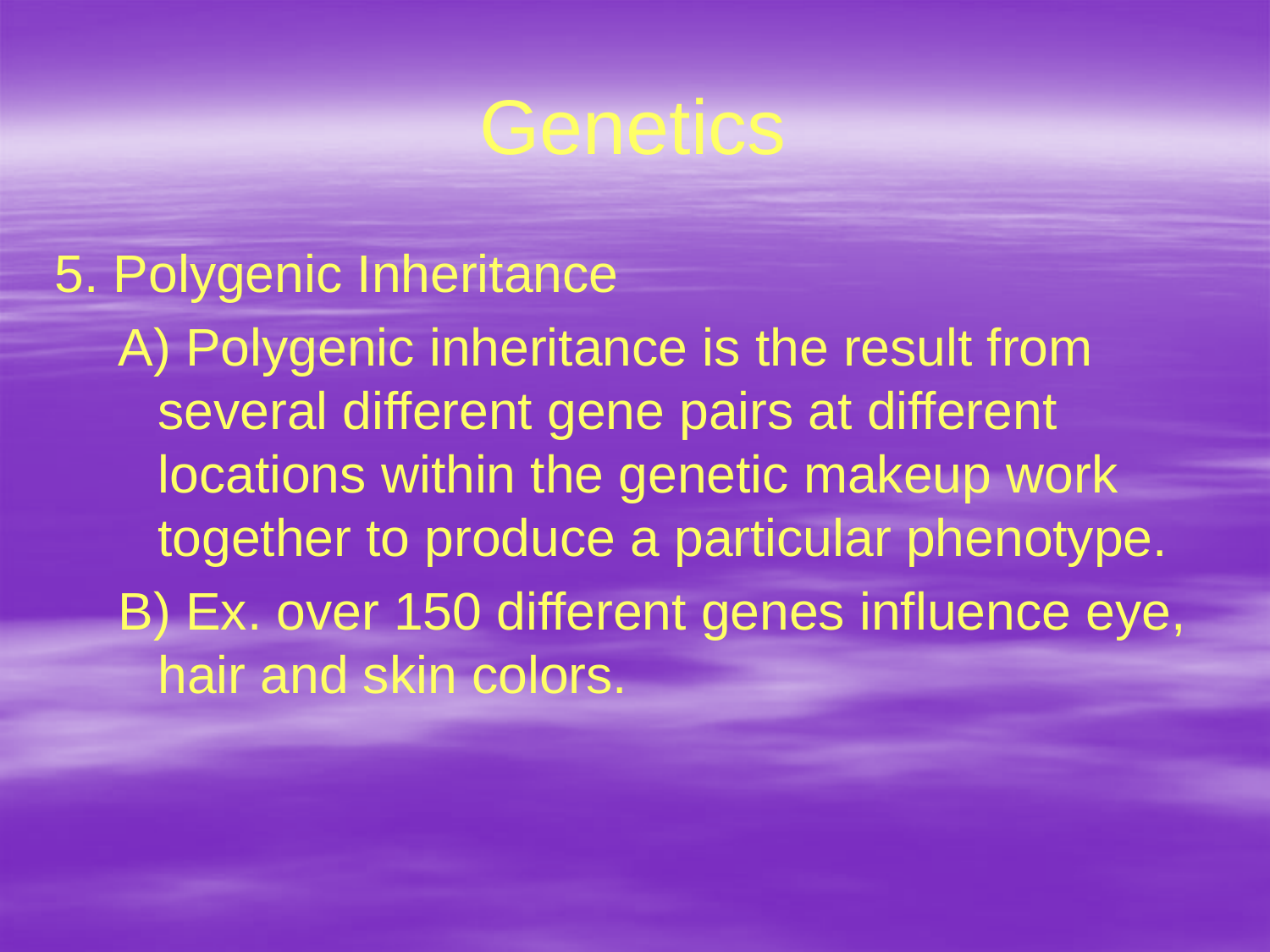

# Genetics
5. Polygenic Inheritance
A) Polygenic inheritance is the result from several different gene pairs at different locations within the genetic makeup work together to produce a particular phenotype.
B) Ex. over 150 different genes influence eye, hair and skin colors.